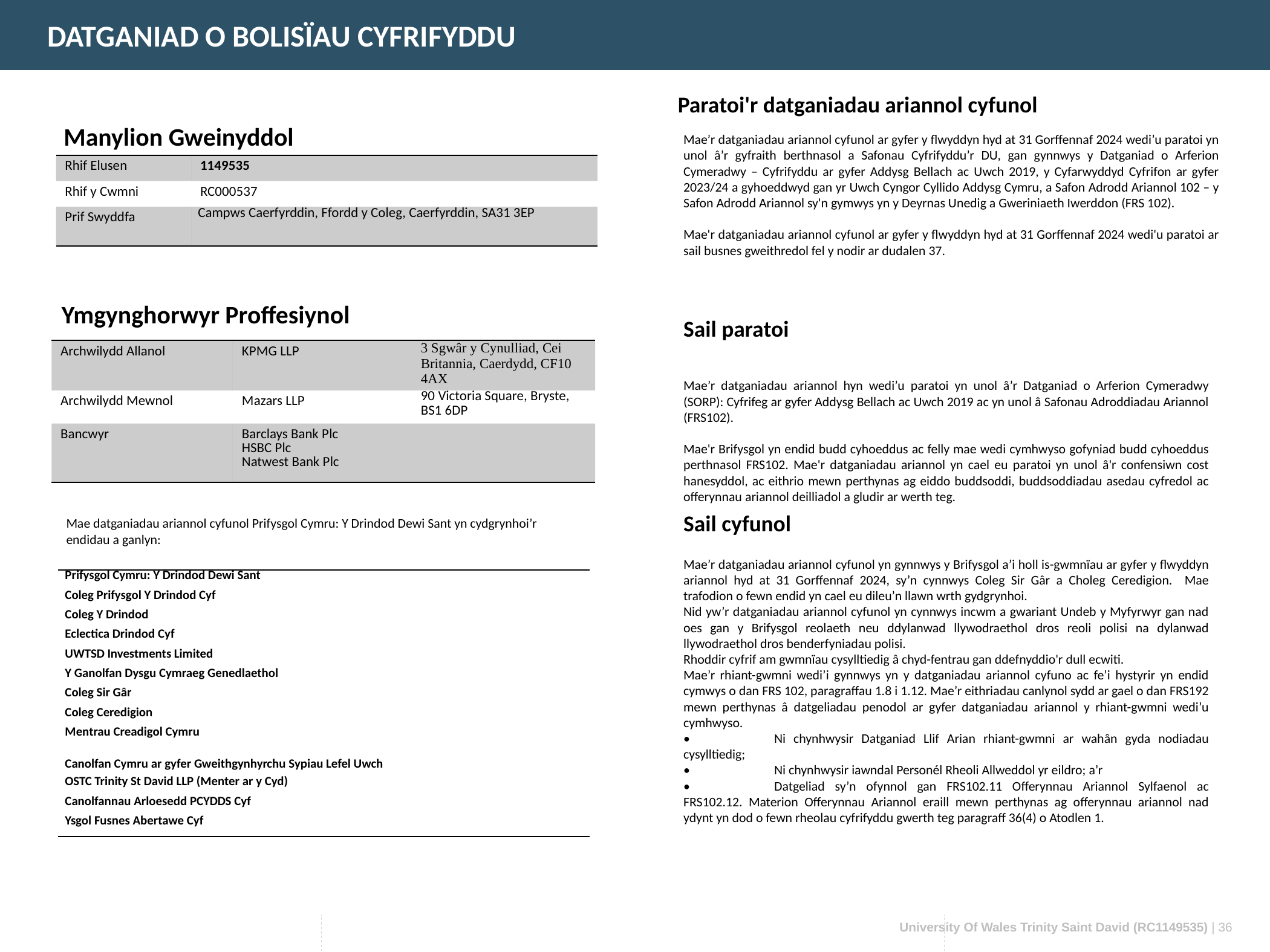

DATGANIAD O BOLISÏAU CYFRIFYDDU
Paratoi'r datganiadau ariannol cyfunol
Manylion Gweinyddol
Mae’r datganiadau ariannol cyfunol ar gyfer y flwyddyn hyd at 31 Gorffennaf 2024 wedi’u paratoi yn unol â’r gyfraith berthnasol a Safonau Cyfrifyddu’r DU, gan gynnwys y Datganiad o Arferion Cymeradwy – Cyfrifyddu ar gyfer Addysg Bellach ac Uwch 2019, y Cyfarwyddyd Cyfrifon ar gyfer 2023/24 a gyhoeddwyd gan yr Uwch Cyngor Cyllido Addysg Cymru, a Safon Adrodd Ariannol 102 – y Safon Adrodd Ariannol sy'n gymwys yn y Deyrnas Unedig a Gweriniaeth Iwerddon (FRS 102).

Mae'r datganiadau ariannol cyfunol ar gyfer y flwyddyn hyd at 31 Gorffennaf 2024 wedi'u paratoi ar sail busnes gweithredol fel y nodir ar dudalen 37.
| Rhif Elusen | 1149535 |
| --- | --- |
| Rhif y Cwmni | RC000537 |
| Prif Swyddfa | Campws Caerfyrddin, Ffordd y Coleg, Caerfyrddin, SA31 3EP |
Ymgynghorwyr Proffesiynol
Sail paratoi
| Archwilydd Allanol | KPMG LLP | 3 Sgwâr y Cynulliad, Cei Britannia, Caerdydd, CF10 4AX |
| --- | --- | --- |
| Archwilydd Mewnol | Mazars LLP | 90 Victoria Square, Bryste, BS1 6DP |
| Bancwyr | Barclays Bank Plc HSBC Plc Natwest Bank Plc |  |

Mae’r datganiadau ariannol hyn wedi’u paratoi yn unol â’r Datganiad o Arferion Cymeradwy (SORP): Cyfrifeg ar gyfer Addysg Bellach ac Uwch 2019 ac yn unol â Safonau Adroddiadau Ariannol (FRS102).

Mae'r Brifysgol yn endid budd cyhoeddus ac felly mae wedi cymhwyso gofyniad budd cyhoeddus perthnasol FRS102. Mae'r datganiadau ariannol yn cael eu paratoi yn unol â'r confensiwn cost hanesyddol, ac eithrio mewn perthynas ag eiddo buddsoddi, buddsoddiadau asedau cyfredol ac offerynnau ariannol deilliadol a gludir ar werth teg.
Sail cyfunol
Mae datganiadau ariannol cyfunol Prifysgol Cymru: Y Drindod Dewi Sant yn cydgrynhoi’r endidau a ganlyn:
Mae’r datganiadau ariannol cyfunol yn gynnwys y Brifysgol a’i holl is-gwmnïau ar gyfer y flwyddyn ariannol hyd at 31 Gorffennaf 2024, sy’n cynnwys Coleg Sir Gâr a Choleg Ceredigion.  Mae trafodion o fewn endid yn cael eu dileu’n llawn wrth gydgrynhoi.
Nid yw’r datganiadau ariannol cyfunol yn cynnwys incwm a gwariant Undeb y Myfyrwyr gan nad oes gan y Brifysgol reolaeth neu ddylanwad llywodraethol dros reoli polisi na dylanwad llywodraethol dros benderfyniadau polisi.
Rhoddir cyfrif am gwmnïau cysylltiedig â chyd-fentrau gan ddefnyddio'r dull ecwiti.
Mae’r rhiant-gwmni wedi’i gynnwys yn y datganiadau ariannol cyfuno ac fe’i hystyrir yn endid cymwys o dan FRS 102, paragraffau 1.8 i 1.12. Mae’r eithriadau canlynol sydd ar gael o dan FRS192 mewn perthynas â datgeliadau penodol ar gyfer datganiadau ariannol y rhiant-gwmni wedi’u cymhwyso.
•	Ni chynhwysir Datganiad Llif Arian rhiant-gwmni ar wahân gyda nodiadau cysylltiedig;
•	Ni chynhwysir iawndal Personél Rheoli Allweddol yr eildro; a’r
•	Datgeliad sy’n ofynnol gan FRS102.11 Offerynnau Ariannol Sylfaenol ac FRS102.12. Materion Offerynnau Ariannol eraill mewn perthynas ag offerynnau ariannol nad ydynt yn dod o fewn rheolau cyfrifyddu gwerth teg paragraff 36(4) o Atodlen 1.
| Prifysgol Cymru: Y Drindod Dewi Sant |
| --- |
| Coleg Prifysgol Y Drindod Cyf |
| Coleg Y Drindod |
| Eclectica Drindod Cyf |
| UWTSD Investments Limited |
| Y Ganolfan Dysgu Cymraeg Genedlaethol |
| Coleg Sir Gâr |
| Coleg Ceredigion |
| Mentrau Creadigol Cymru |
| Canolfan Cymru ar gyfer Gweithgynhyrchu Sypiau Lefel Uwch |
| OSTC Trinity St David LLP (Menter ar y Cyd) |
| Canolfannau Arloesedd PCYDDS Cyf |
| Ysgol Fusnes Abertawe Cyf |